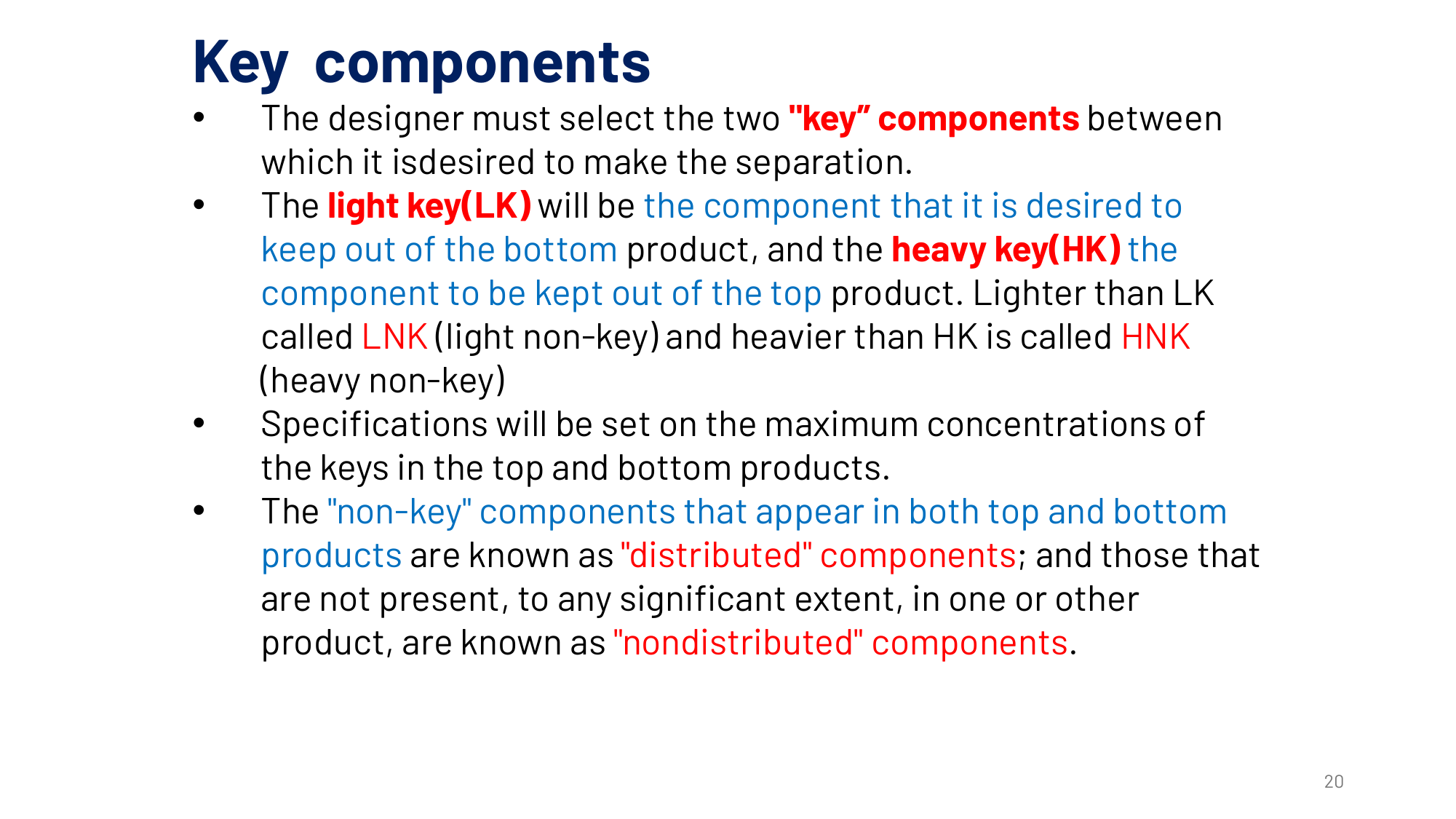

Key  components
The designer must select the two "key” components between which it isdesired to make the separation.
The light key(LK) will be the component that it is desired to keep out of the bottom product, and the heavy key(HK) the component to be kept out of the top product. Lighter than LK called LNK (light non-key) and heavier than HK is called HNK (heavy non-key)
Specifications will be set on the maximum concentrations of the keys in the top and bottom products.
The "non-key" components that appear in both top and bottom products are known as "distributed" components; and those that are not present, to any significant extent, in one or other product, are known as "nondistributed" components.
20